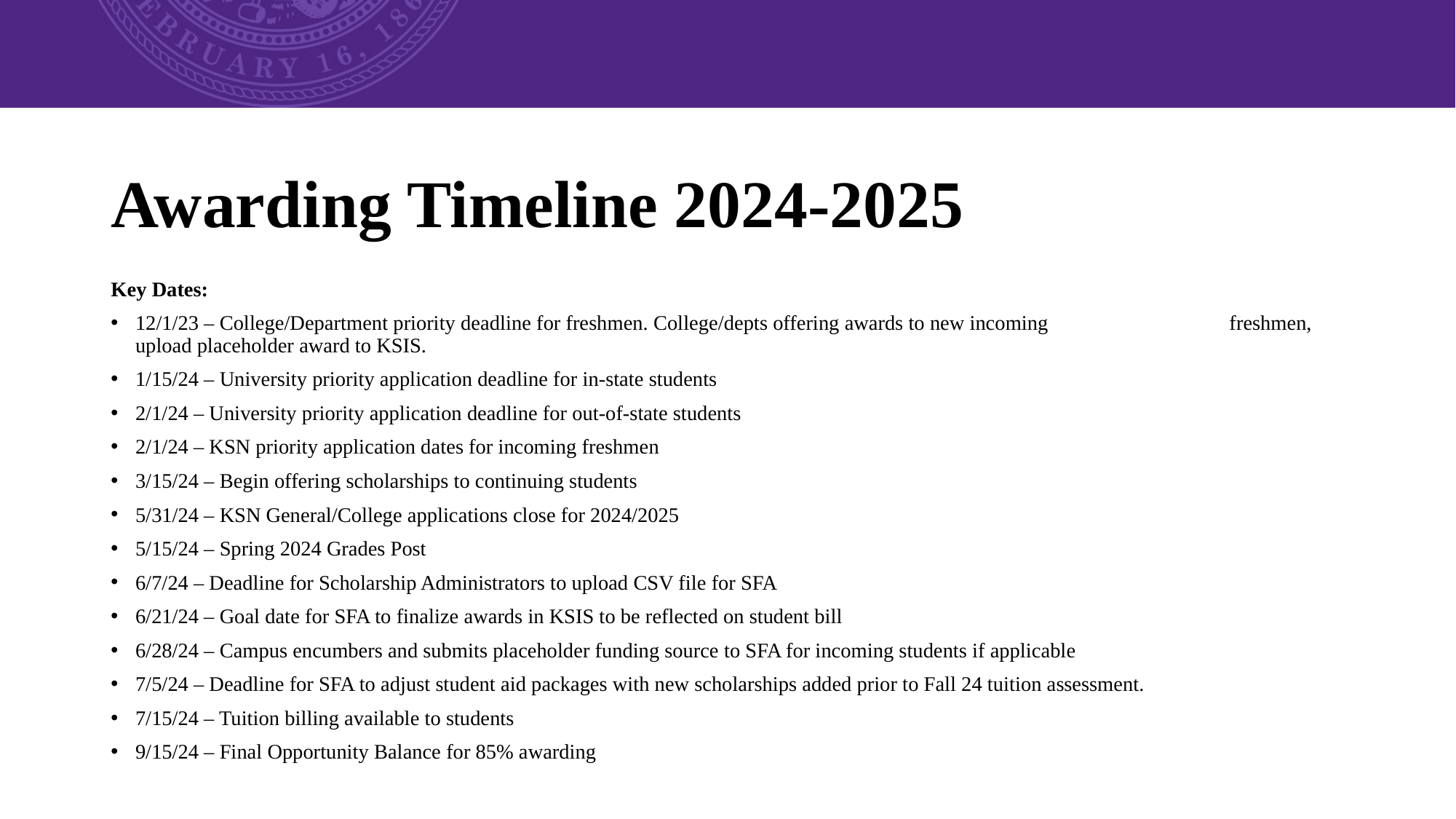

# Awarding Timeline 2024-2025
Key Dates:
12/1/23 – College/Department priority deadline for freshmen. College/depts offering awards to new incoming    		    	   freshmen, upload placeholder award to KSIS.
1/15/24 – University priority application deadline for in-state students
2/1/24 – University priority application deadline for out-of-state students
2/1/24 – KSN priority application dates for incoming freshmen
3/15/24 – Begin offering scholarships to continuing students
5/31/24 – KSN General/College applications close for 2024/2025
5/15/24 – Spring 2024 Grades Post
6/7/24 – Deadline for Scholarship Administrators to upload CSV file for SFA
6/21/24 – Goal date for SFA to finalize awards in KSIS to be reflected on student bill
6/28/24 – Campus encumbers and submits placeholder funding source to SFA for incoming students if applicable
7/5/24 – Deadline for SFA to adjust student aid packages with new scholarships added prior to Fall 24 tuition assessment.
7/15/24 – Tuition billing available to students
9/15/24 – Final Opportunity Balance for 85% awarding